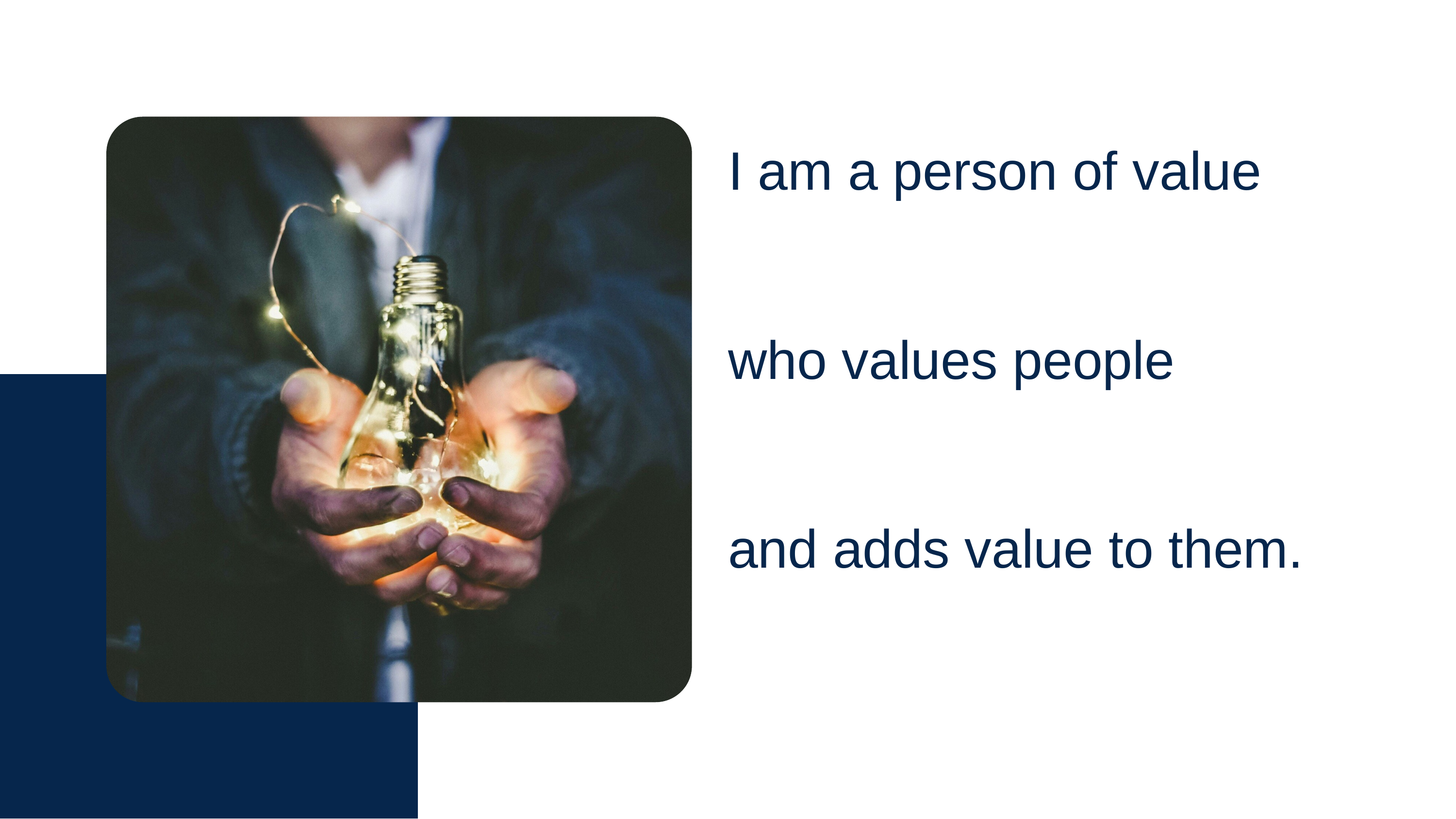

I am a person of value
who values people

and adds value to them.